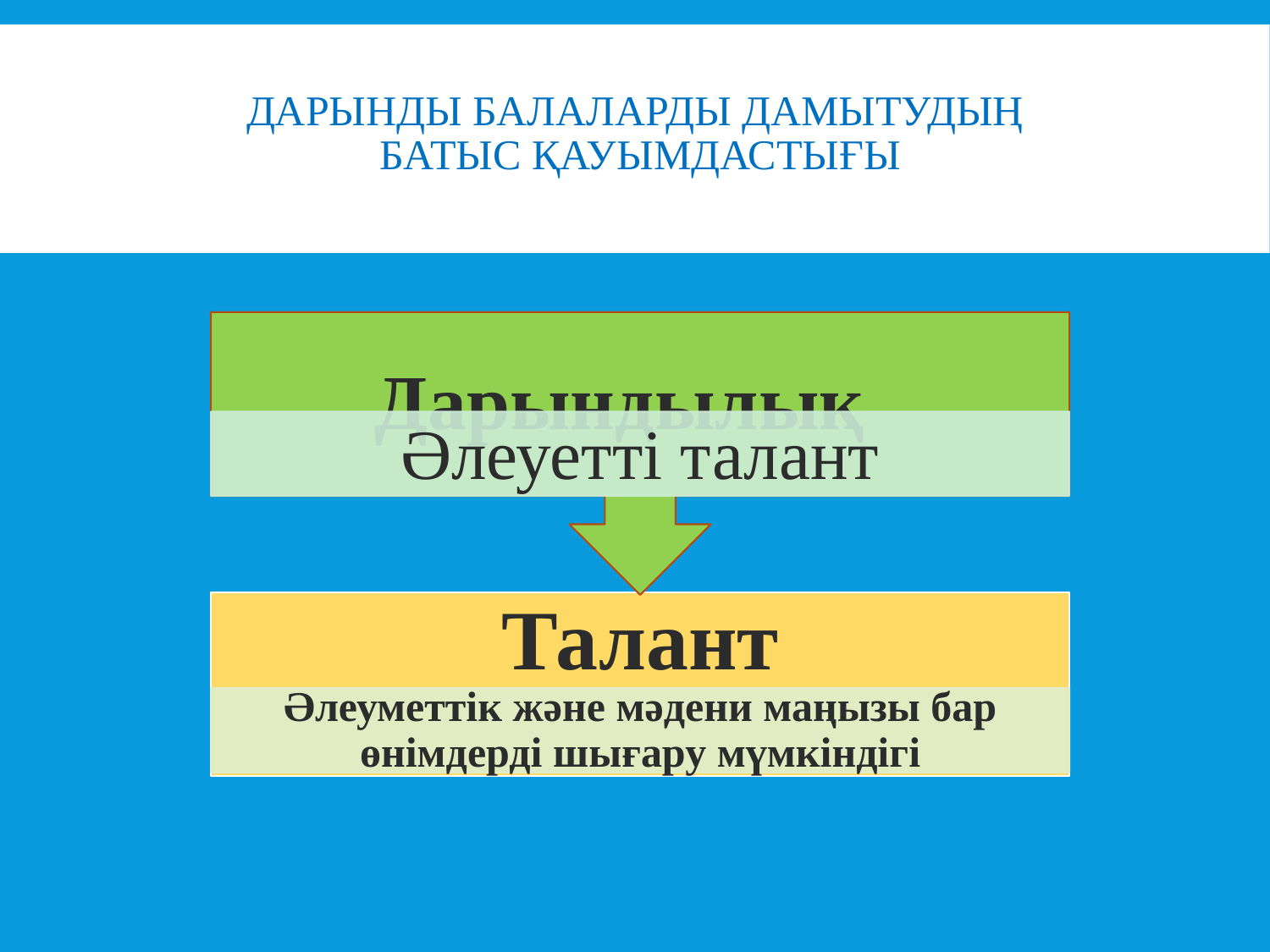

# дарынды балаларды дамытудың Батыс қауымдастығы
Талант
Әлеуметтік және мәдени маңызы бар өнімдерді шығару мүмкіндігі
Дарындылық
Әлеуетті талант